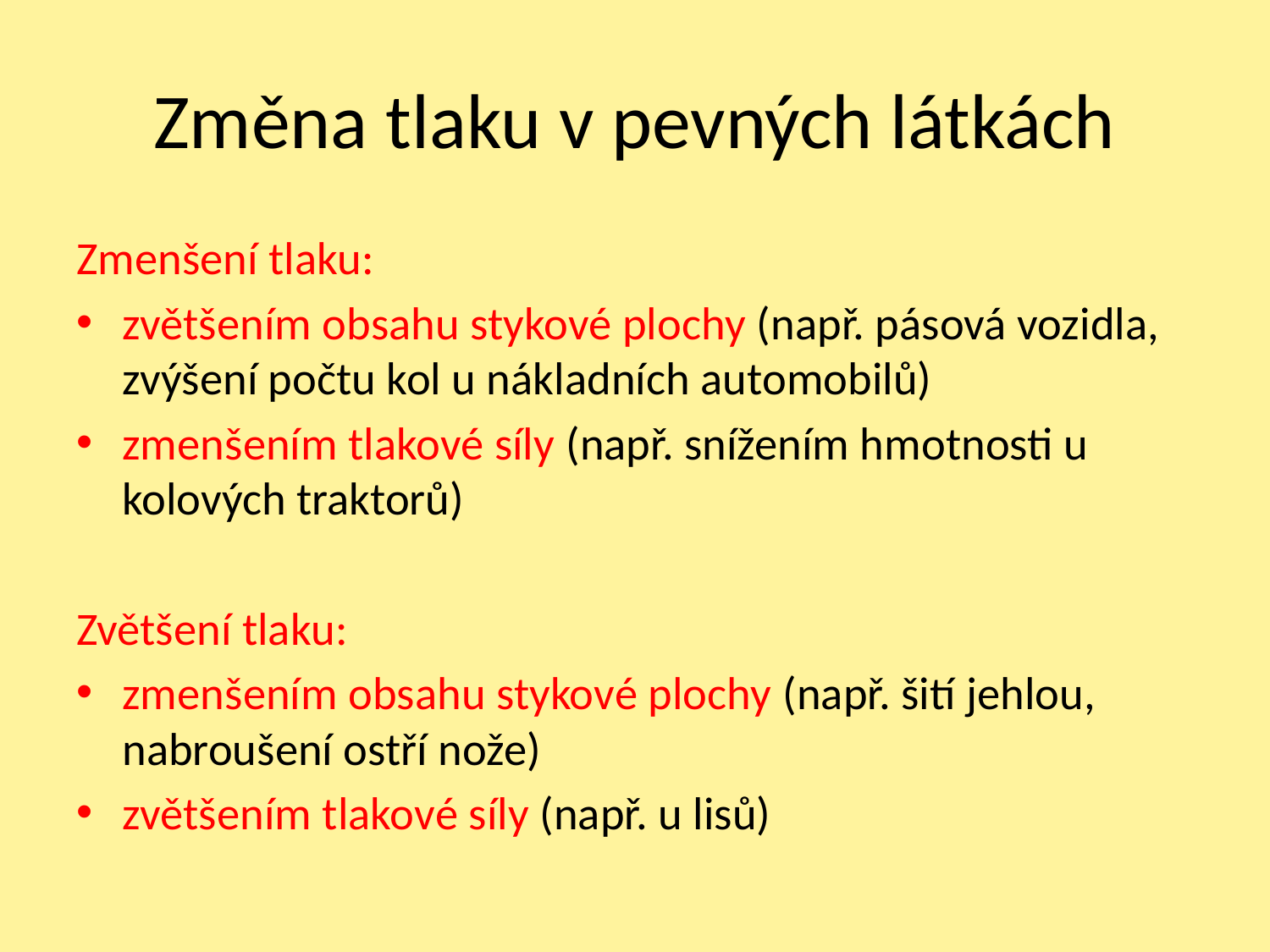

# Změna tlaku v pevných látkách
Zmenšení tlaku:
zvětšením obsahu stykové plochy (např. pásová vozidla, zvýšení počtu kol u nákladních automobilů)
zmenšením tlakové síly (např. snížením hmotnosti u kolových traktorů)

Zvětšení tlaku:
zmenšením obsahu stykové plochy (např. šití jehlou, nabroušení ostří nože)
zvětšením tlakové síly (např. u lisů)